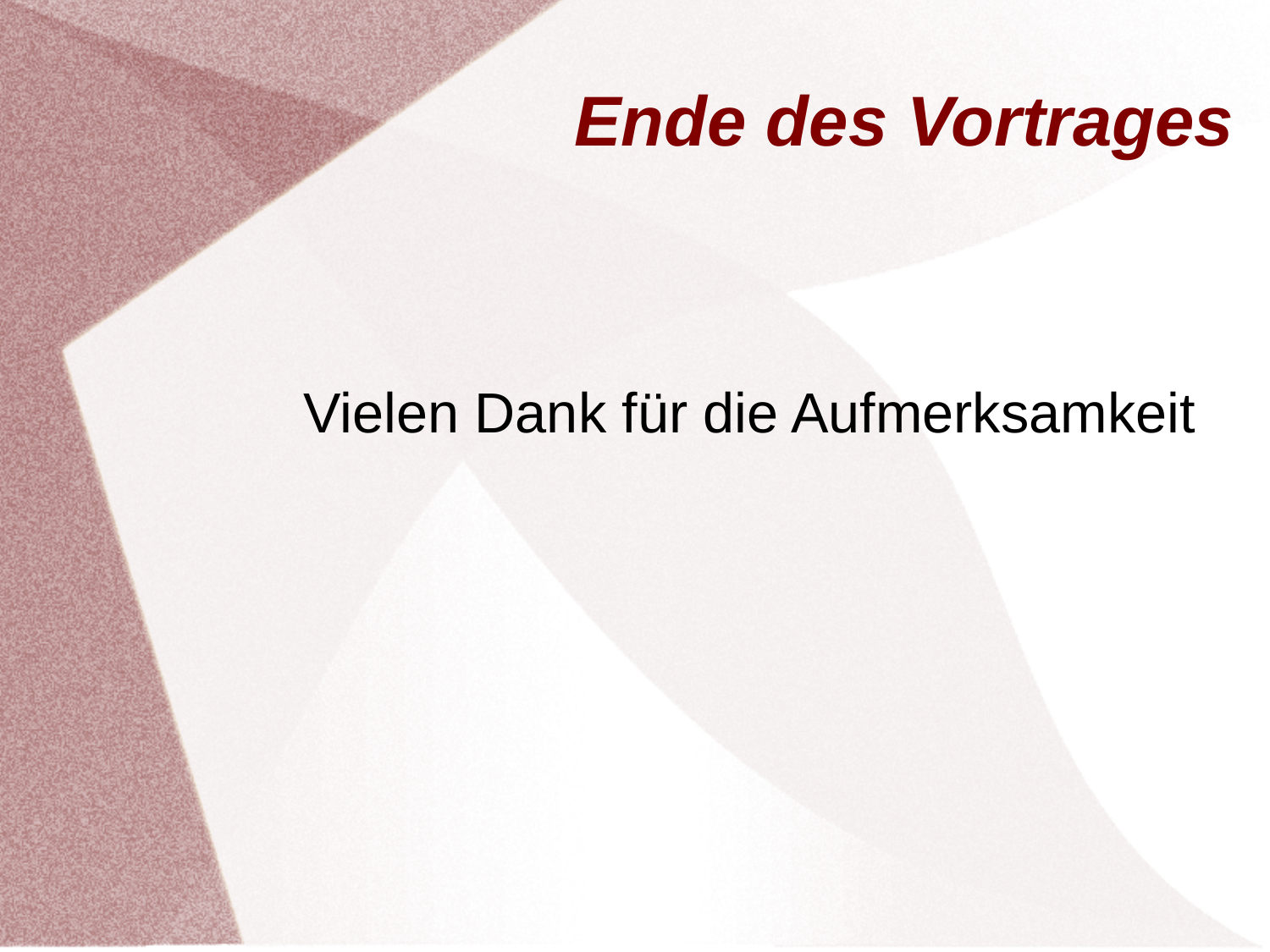

# Ende des Vortrages
Vielen Dank für die Aufmerksamkeit